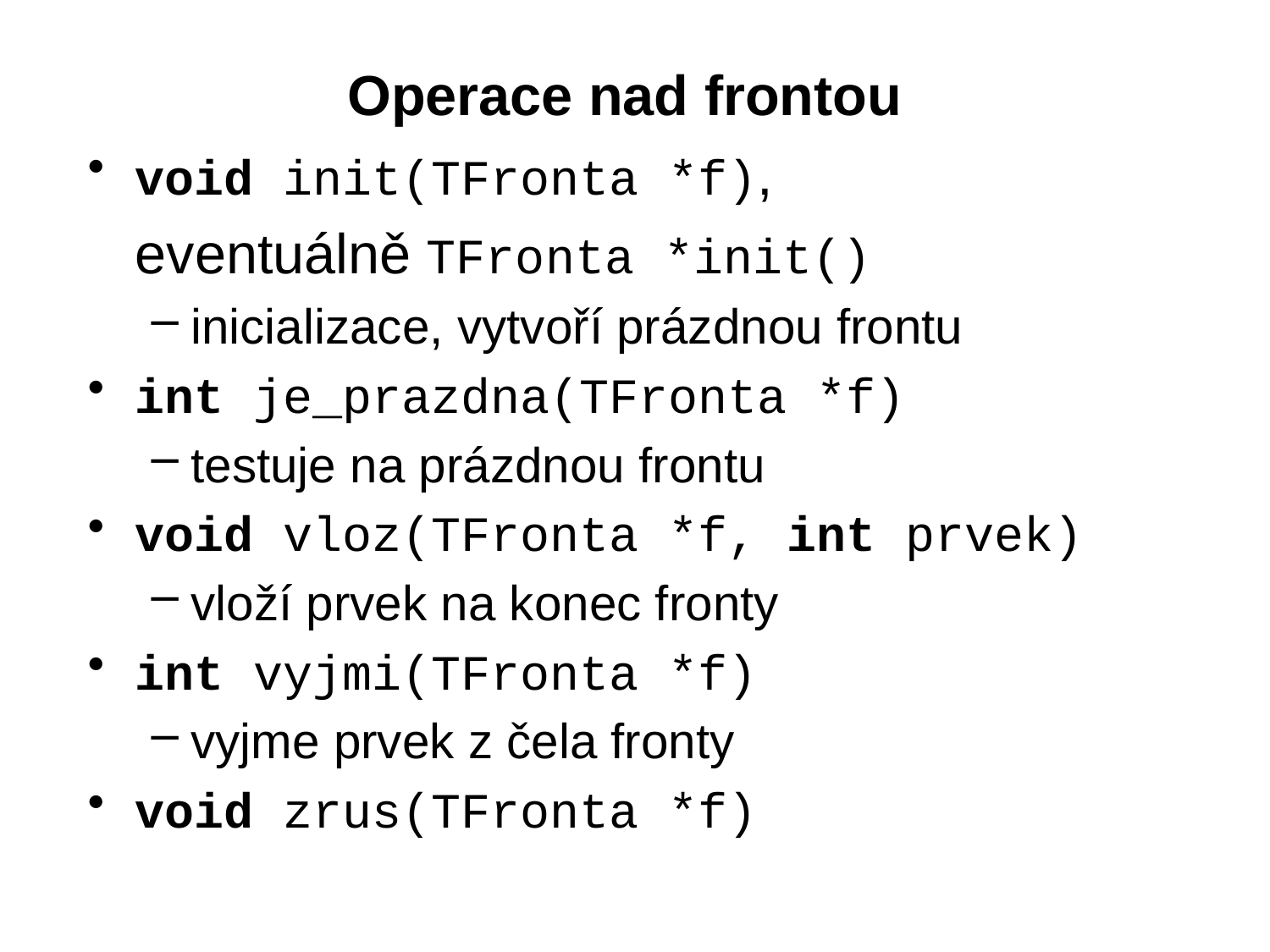

Operace nad frontou
void init(TFronta *f),
	eventuálně TFronta *init()
inicializace, vytvoří prázdnou frontu
int je_prazdna(TFronta *f)
testuje na prázdnou frontu
void vloz(TFronta *f, int prvek)
vloží prvek na konec fronty
int vyjmi(TFronta *f)
vyjme prvek z čela fronty
void zrus(TFronta *f)